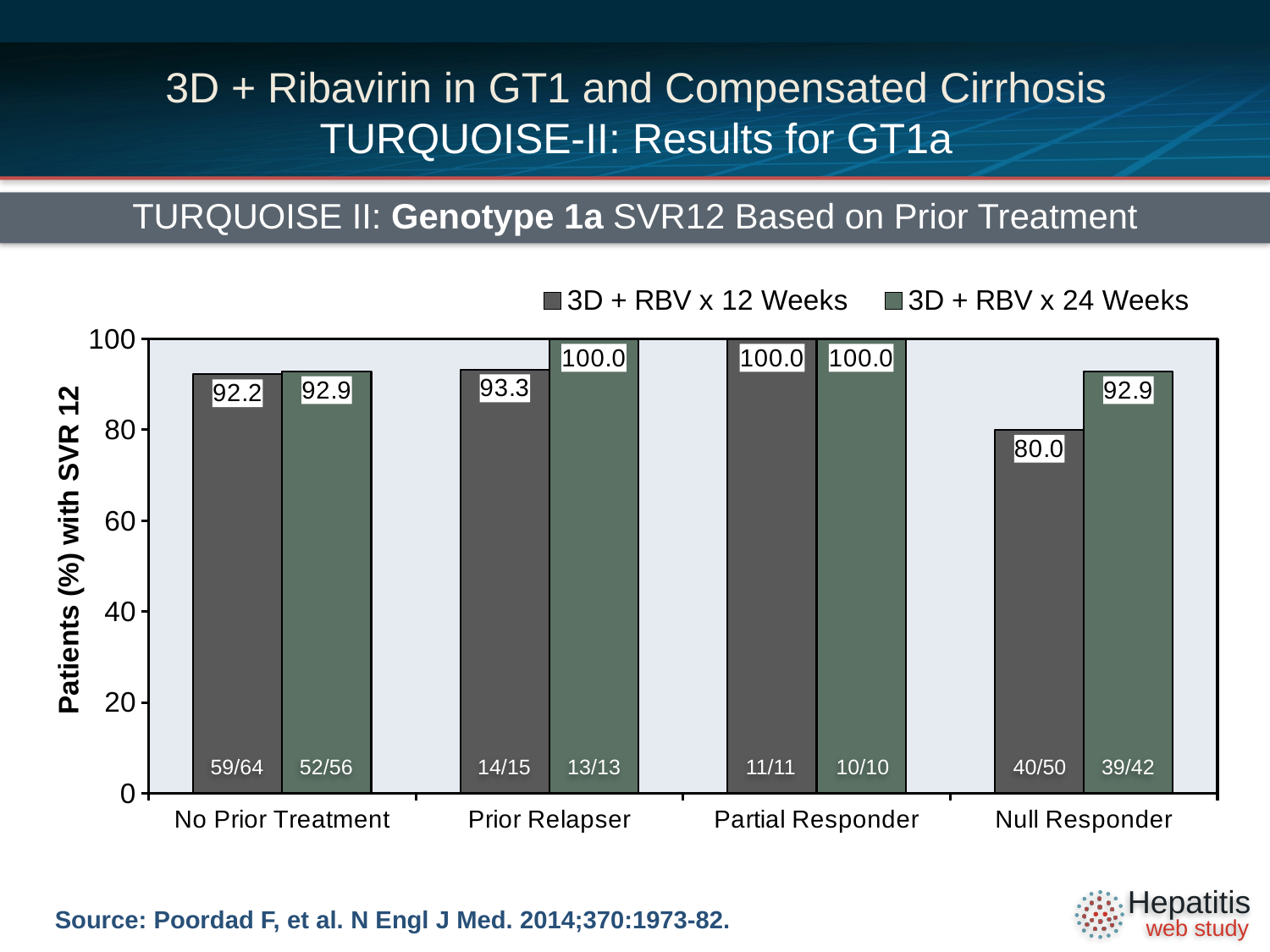

# 3D + Ribavirin in GT1 and Compensated Cirrhosis TURQUOISE-II: Results for GT1a
TURQUOISE II: Genotype 1a SVR12 Based on Prior Treatment

### Chart

| Category | 3D + RBV x 12 Weeks | 3D + RBV x 24 Weeks |
|---|---|---|
| No Prior Treatment | 92.2 | 92.9 |
| Prior Relapser | 93.3 | 100.0 |
| Partial Responder | 100.0 | 100.0 |
| Null Responder | 80.0 | 92.9 |
59/64
52/56
14/15
13/13
11/11
10/10
40/50
39/42
Source: Poordad F, et al. N Engl J Med. 2014;370:1973-82.